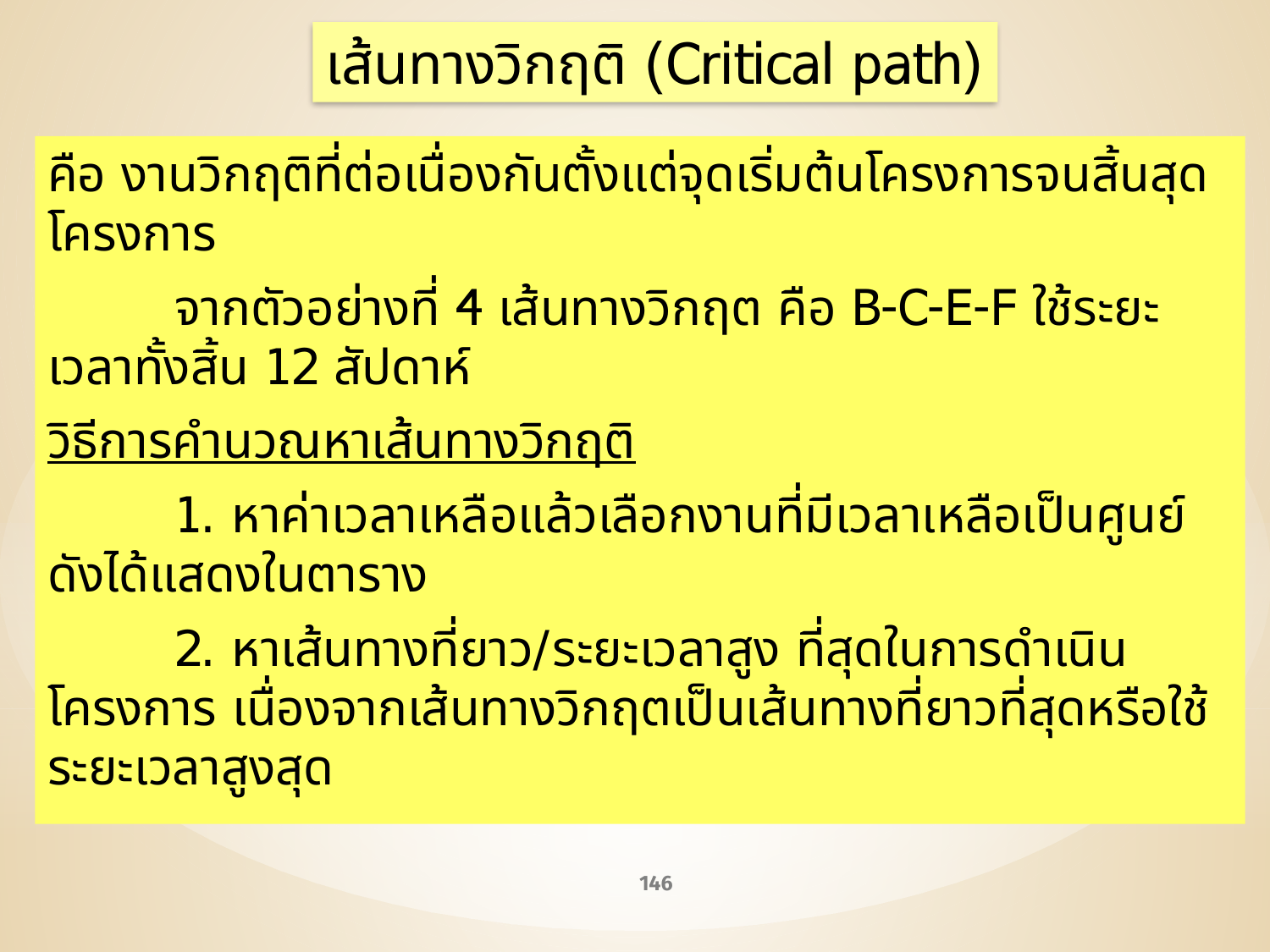

เส้นทางวิกฤติ (Critical path)
คือ งานวิกฤติที่ต่อเนื่องกันตั้งแต่จุดเริ่มต้นโครงการจนสิ้นสุดโครงการ
	จากตัวอย่างที่ 4 เส้นทางวิกฤต คือ B-C-E-F ใช้ระยะเวลาทั้งสิ้น 12 สัปดาห์
วิธีการคำนวณหาเส้นทางวิกฤติ
	1. หาค่าเวลาเหลือแล้วเลือกงานที่มีเวลาเหลือเป็นศูนย์ดังได้แสดงในตาราง
	2. หาเส้นทางที่ยาว/ระยะเวลาสูง ที่สุดในการดำเนินโครงการ เนื่องจากเส้นทางวิกฤตเป็นเส้นทางที่ยาวที่สุดหรือใช้ระยะเวลาสูงสุด

146